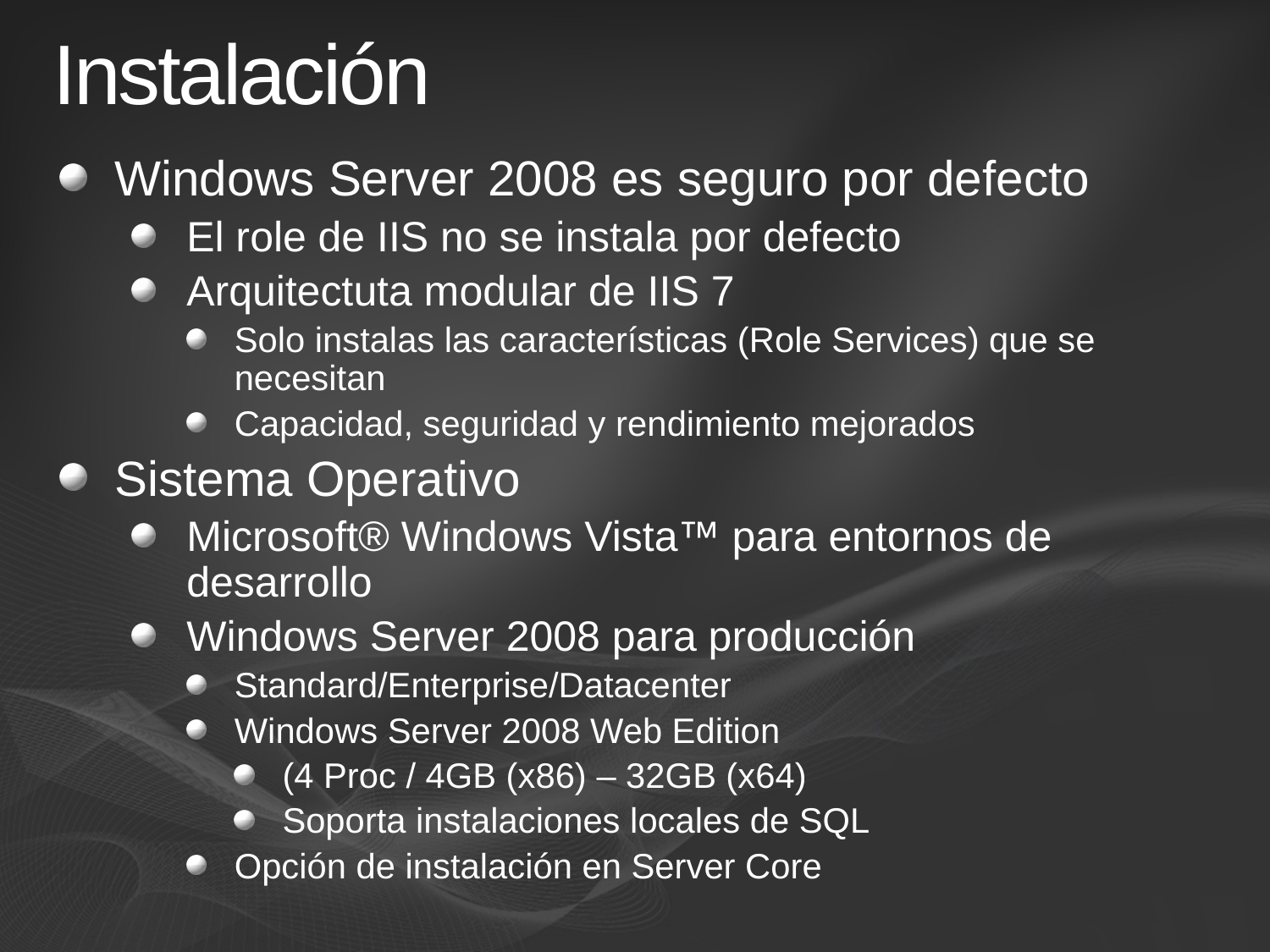

# Instalación
Windows Server 2008 es seguro por defecto
El role de IIS no se instala por defecto
Arquitectuta modular de IIS 7
Solo instalas las características (Role Services) que se necesitan
Capacidad, seguridad y rendimiento mejorados
Sistema Operativo
Microsoft® Windows Vista™ para entornos de desarrollo
Windows Server 2008 para producción
Standard/Enterprise/Datacenter
Windows Server 2008 Web Edition
(4 Proc / 4GB (x86) – 32GB (x64)
Soporta instalaciones locales de SQL
Opción de instalación en Server Core